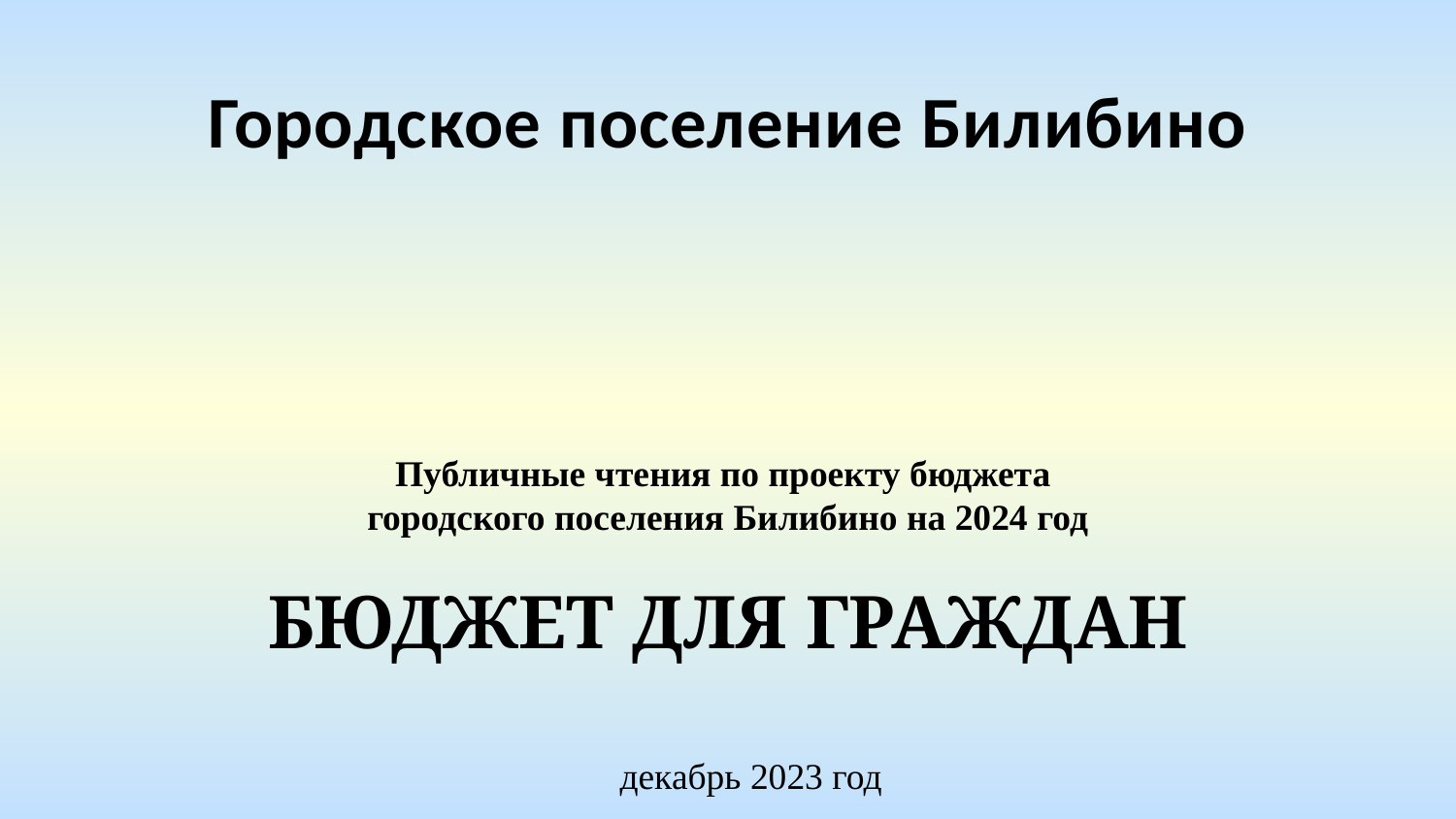

Городское поселение Билибино
Публичные чтения по проекту бюджета
городского поселения Билибино на 2024 год

БЮДЖЕТ ДЛЯ ГРАЖДАН
     декабрь 2023 год